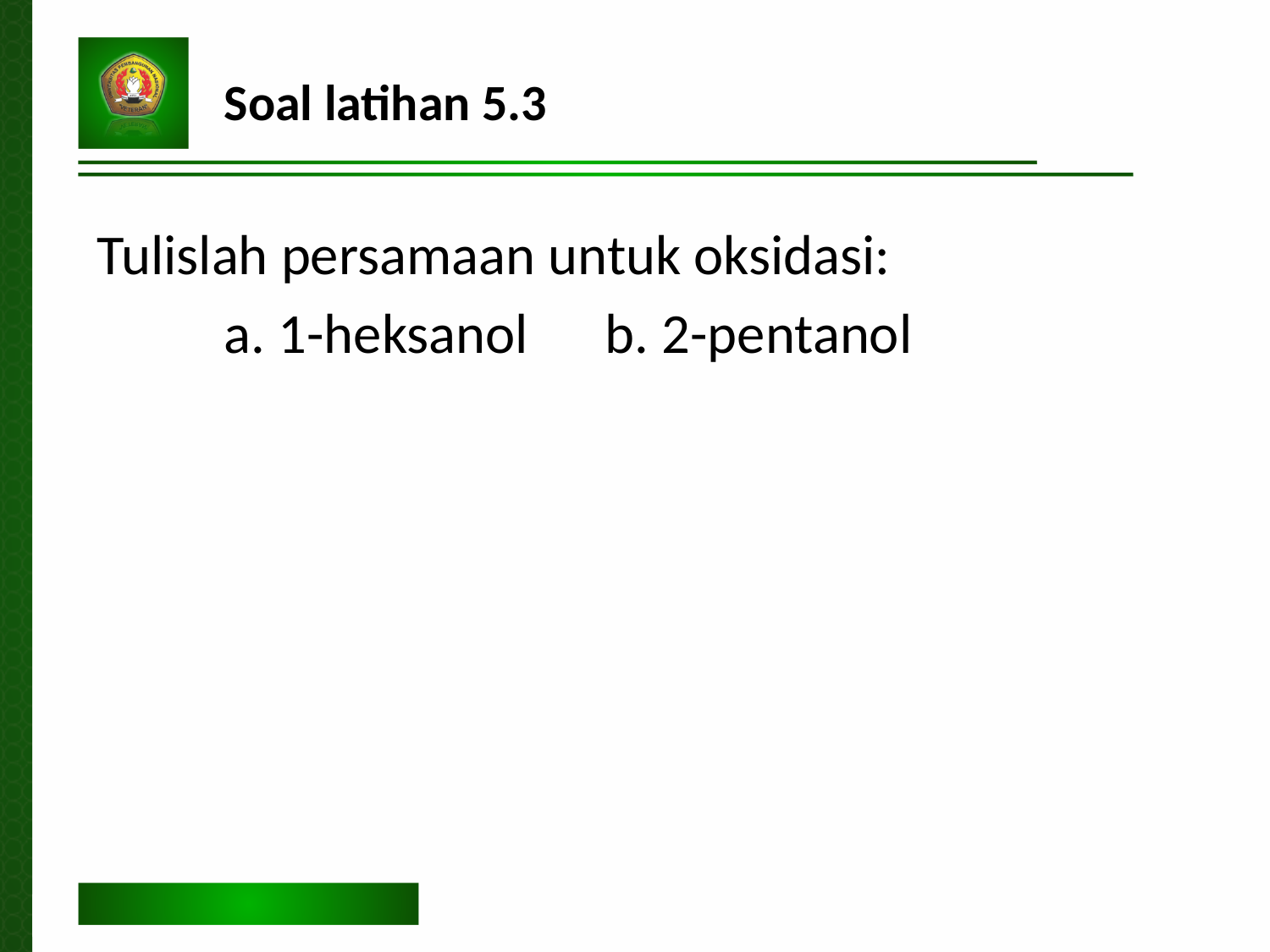

Soal latihan 5.3
Tulislah persamaan untuk oksidasi:
	a. 1-heksanol	b. 2-pentanol